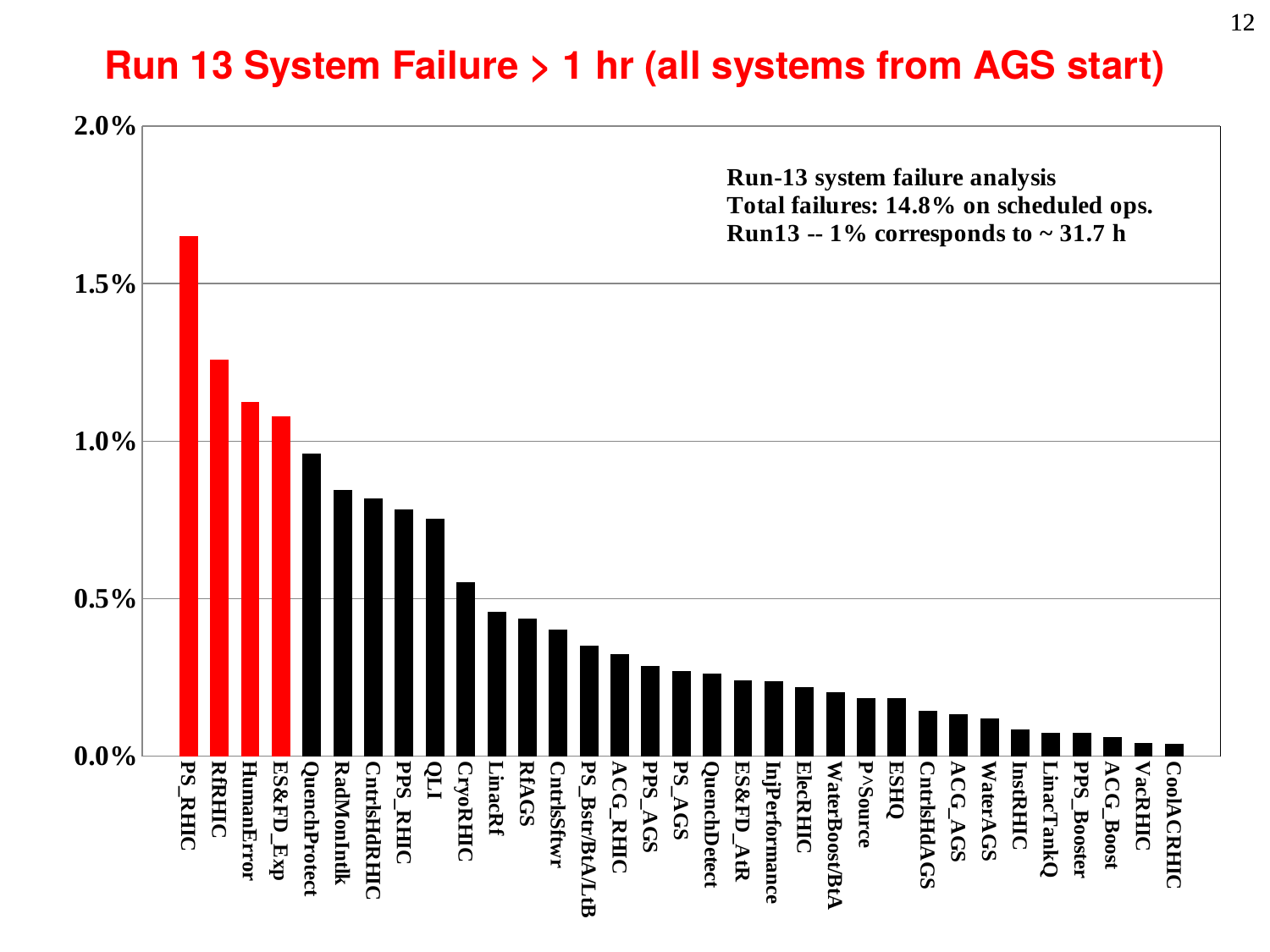

# Run 13 System Failure > 1 hr (all systems from AGS start)

### Chart

| Category |  |
|---|---|
|  | None |
| PS_RHIC | 0.01649747793190416 |
| RfRHIC | 0.012585119798234581 |
| HumanError | 0.011245271122320303 |
| ES&FD_Exp | 0.010800756620428753 |
| QuenchProtect | 0.009596469104665826 |
| RadMonIntlk | 0.008439470365699874 |
| CntrlsHdRHIC | 0.00818411097099622 |
| PPS_RHIC | 0.007831021437578845 |
| QLI | 0.00752837326607819 |
| CryoRHIC | 0.005510718789407319 |
| LinacRf | 0.004590163934426243 |
| RfAGS | 0.0043663303909205736 |
| CntrlsSftwr | 0.004029003783102186 |
| PS_Bstr/BtA/LtB | 0.0035088272383354546 |
| ACG_RHIC | 0.0032503152585120045 |
| PPS_AGS | 0.002868852459016394 |
| PS_AGS | 0.002708070617906697 |
| QuenchDetect | 0.0026292559899117277 |
| ES&FD_AtR | 0.0024148802017654554 |
| InjPerformance | 0.0023928121059268587 |
| ElecRHIC | 0.002203656998738969 |
| WaterBoost/BtA | 0.002042875157629258 |
| P^Source | 0.0018474148802017723 |
| ESHQ | 0.0018379571248423813 |
| CntrlsHdAGS | 0.0014312736443883986 |
| ACG_AGS | 0.0013398486759142497 |
| WaterAGS | 0.0011916771752837419 |
| InstRHIC | 0.0008575031525851259 |
| LinacTankQ | 0.0007534678436317803 |
| PPS_Booster | 0.0007408575031525873 |
| ACG_Boost | 0.0006147540983606577 |
| VacRHIC | 0.0004255989911727618 |
| CoolACRHIC | 0.00038461538461538575 |